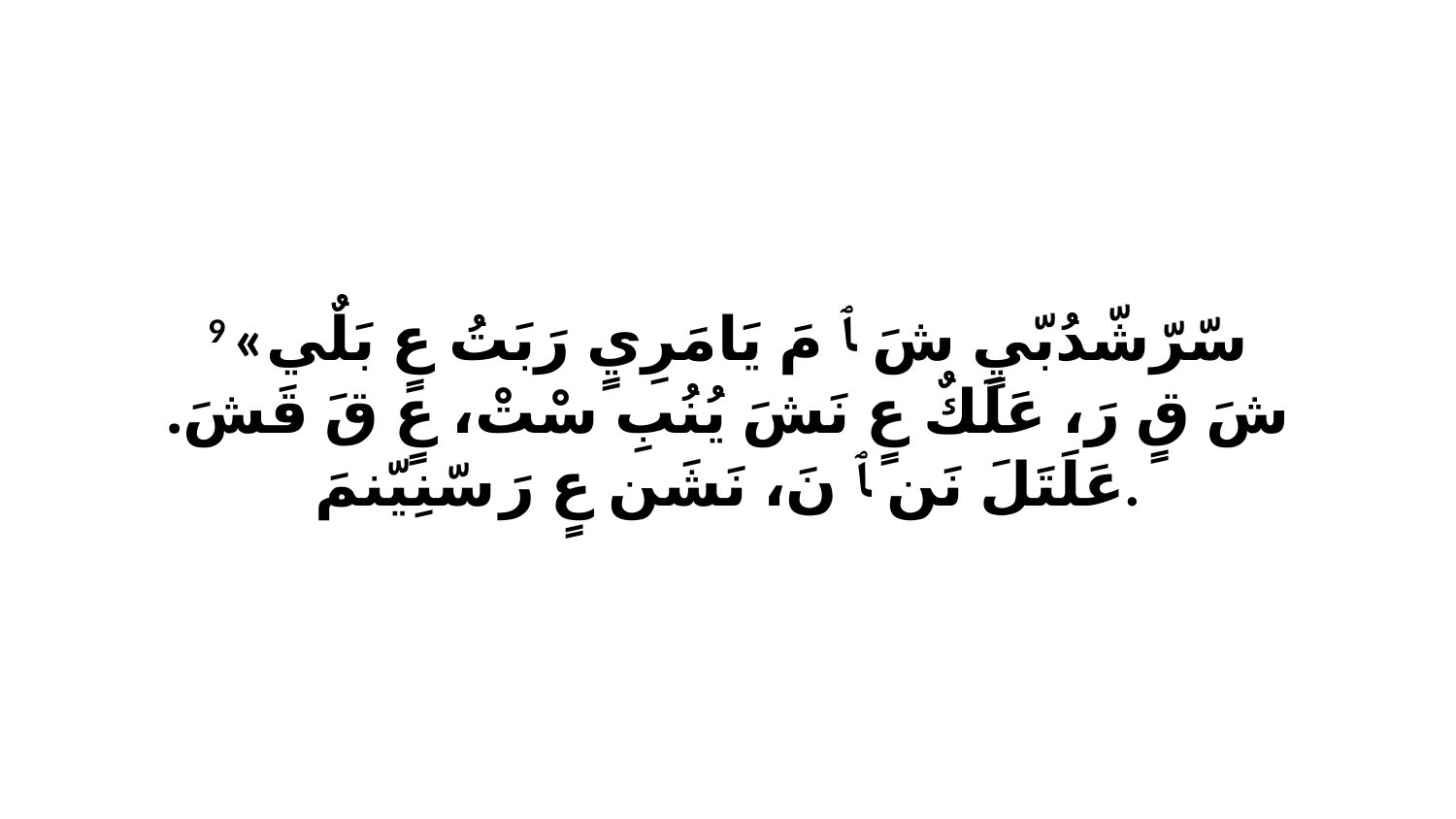

9 «سّرّشّدُبّيٍ شَ ﭑ مَ يَامَرِيٍ رَبَتُ عٍ بَلٌي شَ قٍ رَ، عَلَكٌ عٍ نَشَ يُنُبِ سْتْ، عٍ قَ قَشَ. عَلَتَلَ نَن ﭑ نَ، نَشَن عٍ رَ سّنِيّنمَ.